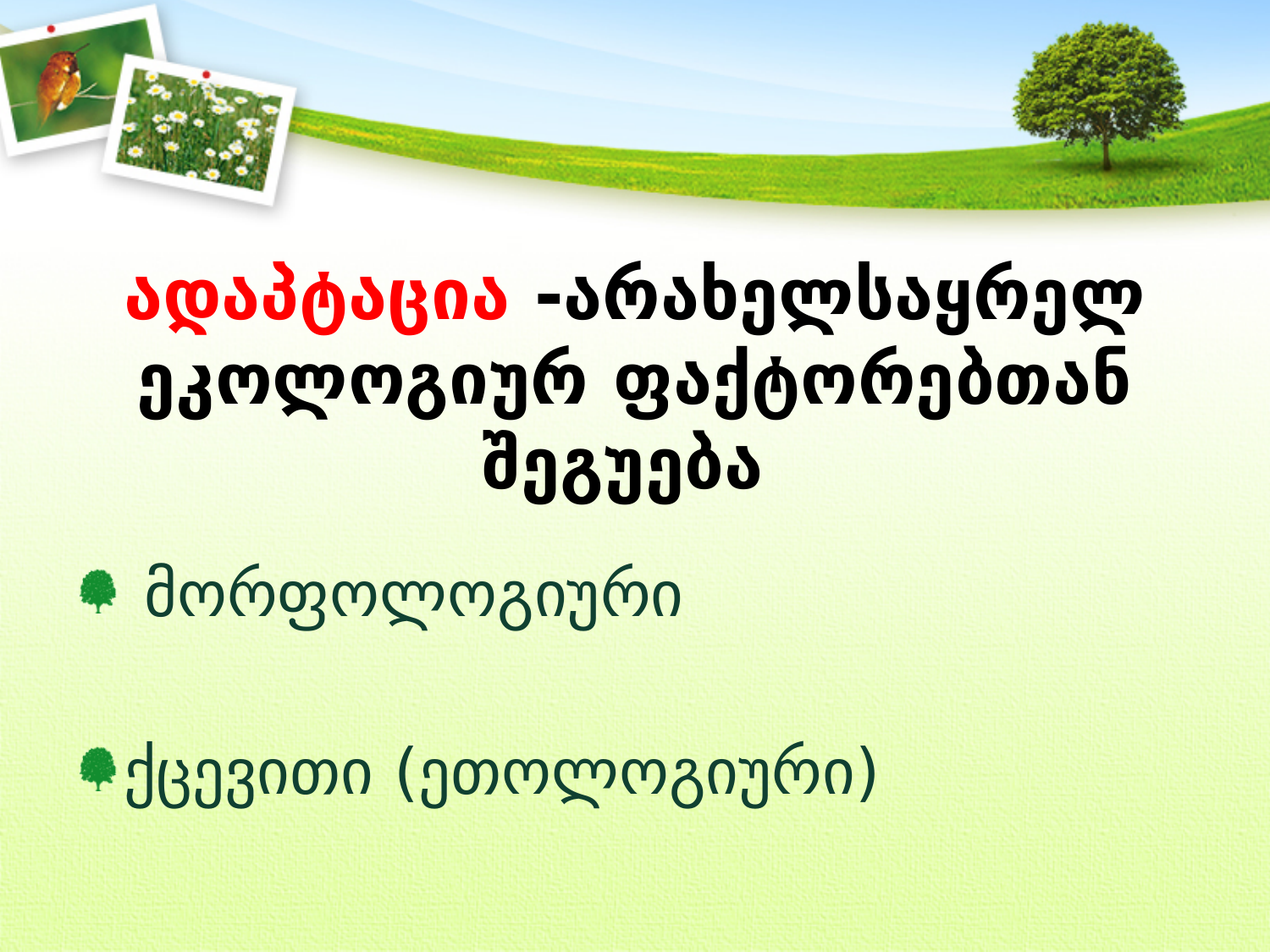

# ადაპტაცია -არახელსაყრელ ეკოლოგიურ ფაქტორებთან შეგუება
 მორფოლოგიური

ქცევითი (ეთოლოგიური)